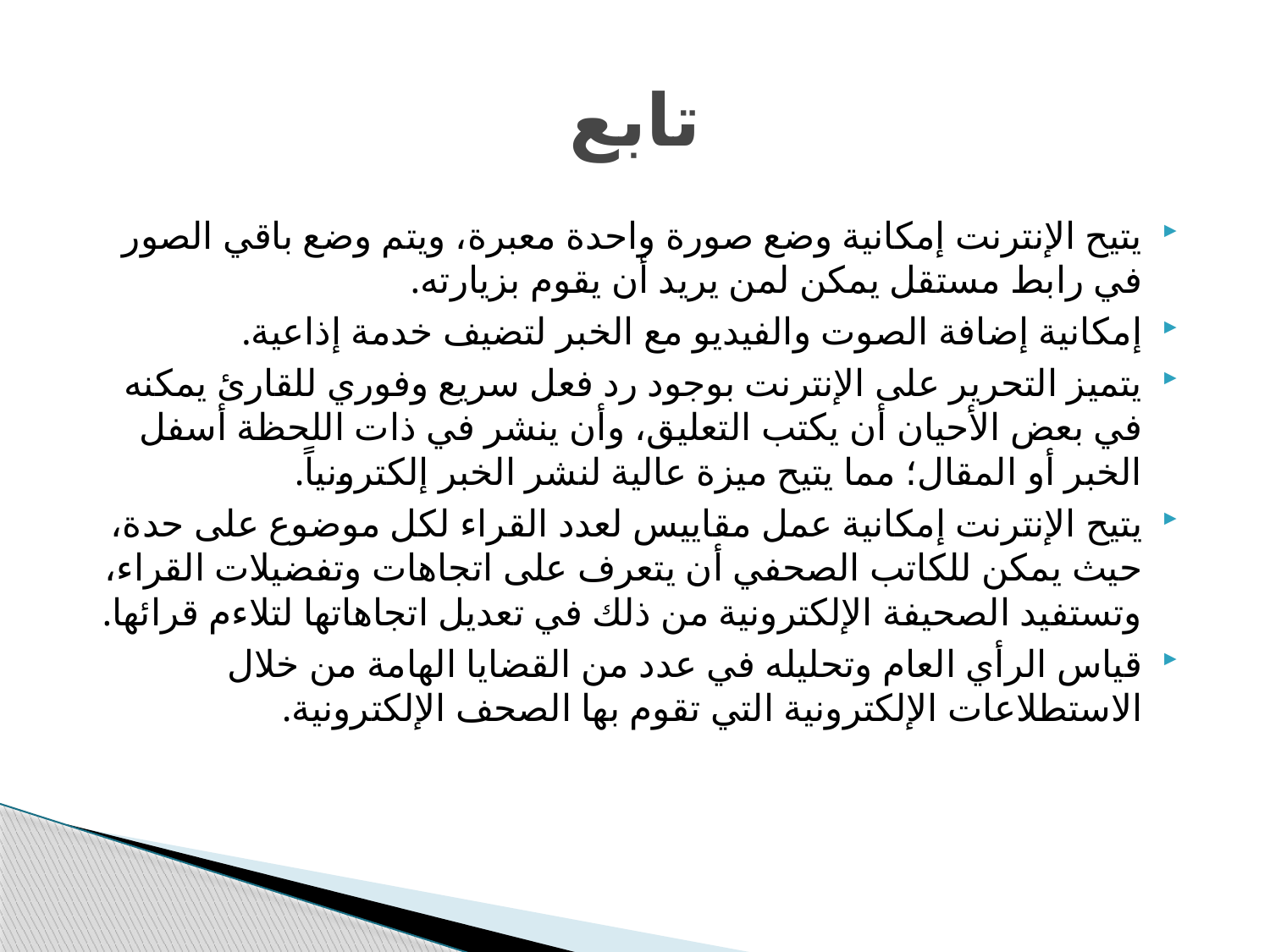

# تابع
يتيح الإنترنت إمكانية وضع صورة واحدة معبرة، ويتم وضع باقي الصور في رابط مستقل يمكن لمن يريد أن يقوم بزيارته.
إمكانية إضافة الصوت والفيديو مع الخبر لتضيف خدمة إذاعية.
يتميز التحرير على الإنترنت بوجود رد فعل سريع وفوري للقارئ يمكنه في بعض الأحيان أن يكتب التعليق، وأن ينشر في ذات اللحظة أسفل الخبر أو المقال؛ مما يتيح ميزة عالية لنشر الخبر إلكترونياً.
يتيح الإنترنت إمكانية عمل مقاييس لعدد القراء لكل موضوع على حدة، حيث يمكن للكاتب الصحفي أن يتعرف على اتجاهات وتفضيلات القراء، وتستفيد الصحيفة الإلكترونية من ذلك في تعديل اتجاهاتها لتلاءم قرائها.
قياس الرأي العام وتحليله في عدد من القضايا الهامة من خلال الاستطلاعات الإلكترونية التي تقوم بها الصحف الإلكترونية.